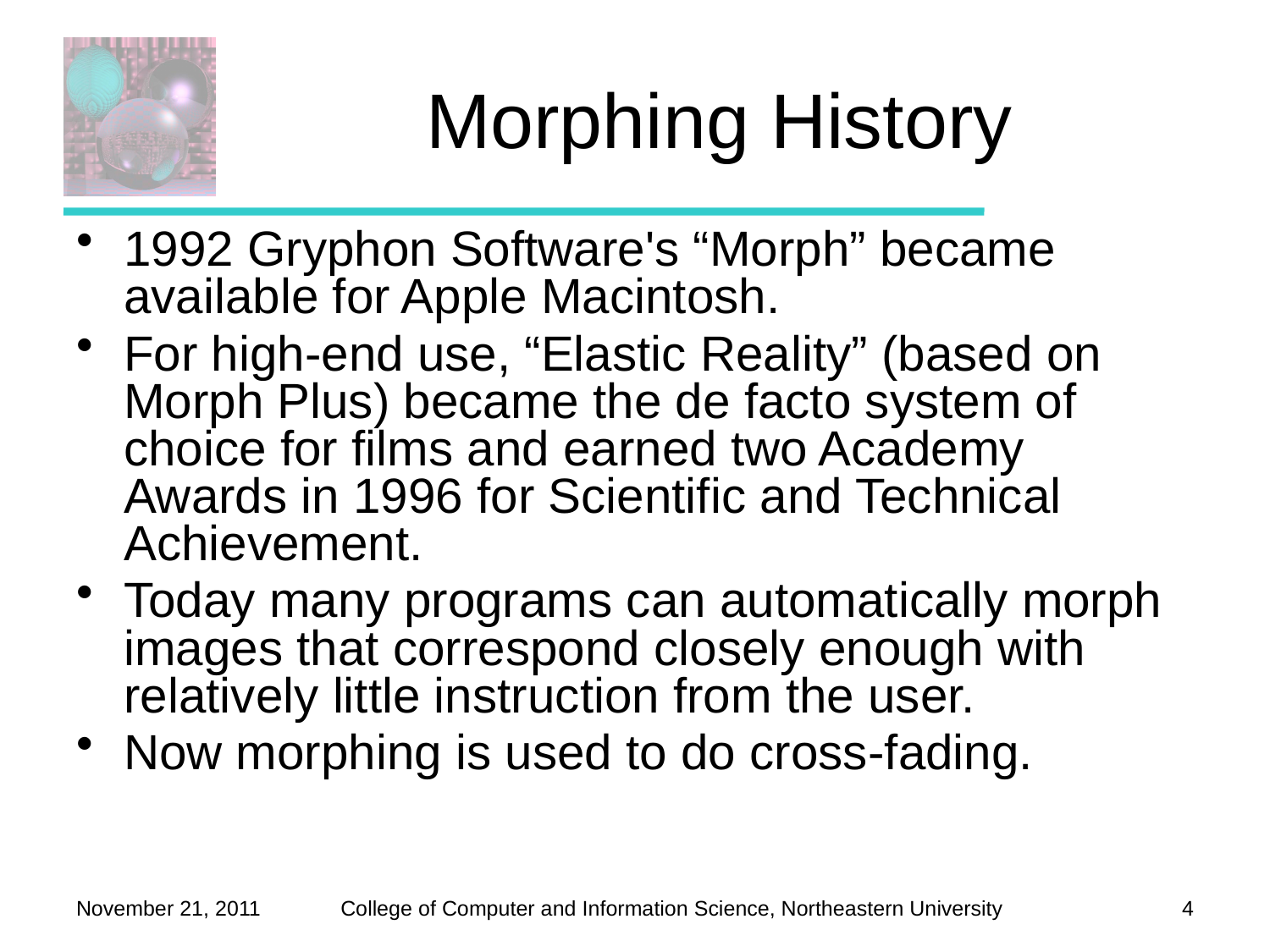

# Morphing History
1992 Gryphon Software's “Morph” became available for Apple Macintosh.
For high-end use, “Elastic Reality” (based on Morph Plus) became the de facto system of choice for films and earned two Academy Awards in 1996 for Scientific and Technical Achievement.
Today many programs can automatically morph images that correspond closely enough with relatively little instruction from the user.
Now morphing is used to do cross-fading.
November 21, 2011
4